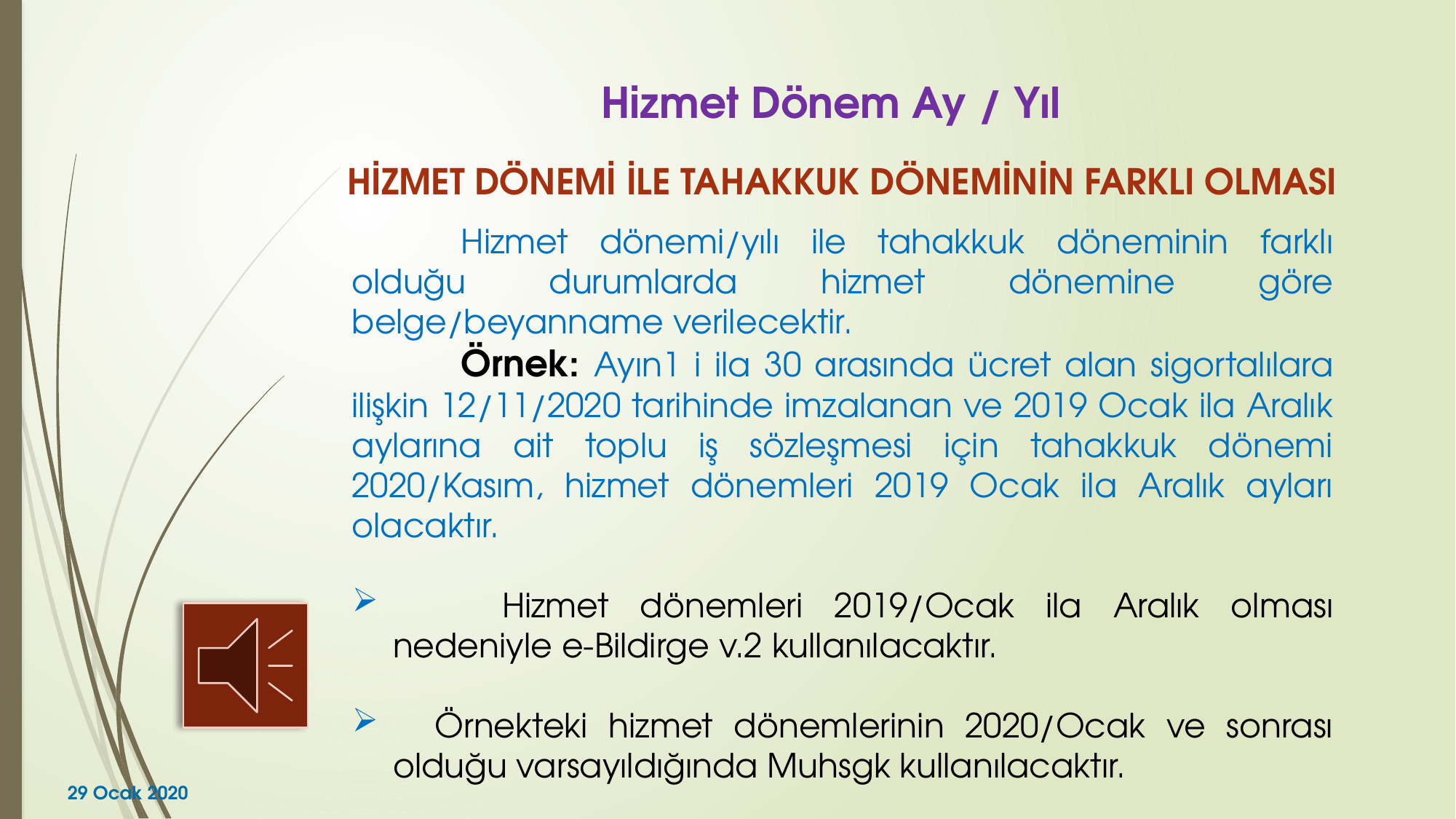

Hizmet Dönem Ay / Yıl

	Hizmet dönemi/yılı ile tahakkuk döneminin farklı olduğu durumlarda hizmet dönemine göre belge/beyanname verilecektir.
	Örnek: Ayın1 i ila 30 arasında ücret alan sigortalılara ilişkin 12/11/2020 tarihinde imzalanan ve 2019 Ocak ila Aralık aylarına ait toplu iş sözleşmesi için tahakkuk dönemi 2020/Kasım, hizmet dönemleri 2019 Ocak ila Aralık ayları olacaktır.

	Hizmet dönemleri 2019/Ocak ila Aralık olması nedeniyle e-Bildirge v.2 kullanılacaktır.

  Örnekteki hizmet dönemlerinin 2020/Ocak ve sonrası olduğu varsayıldığında Muhsgk kullanılacaktır.

# HİZMET DÖNEMİ İLE TAHAKKUK DÖNEMİNİN FARKLI OLMASI